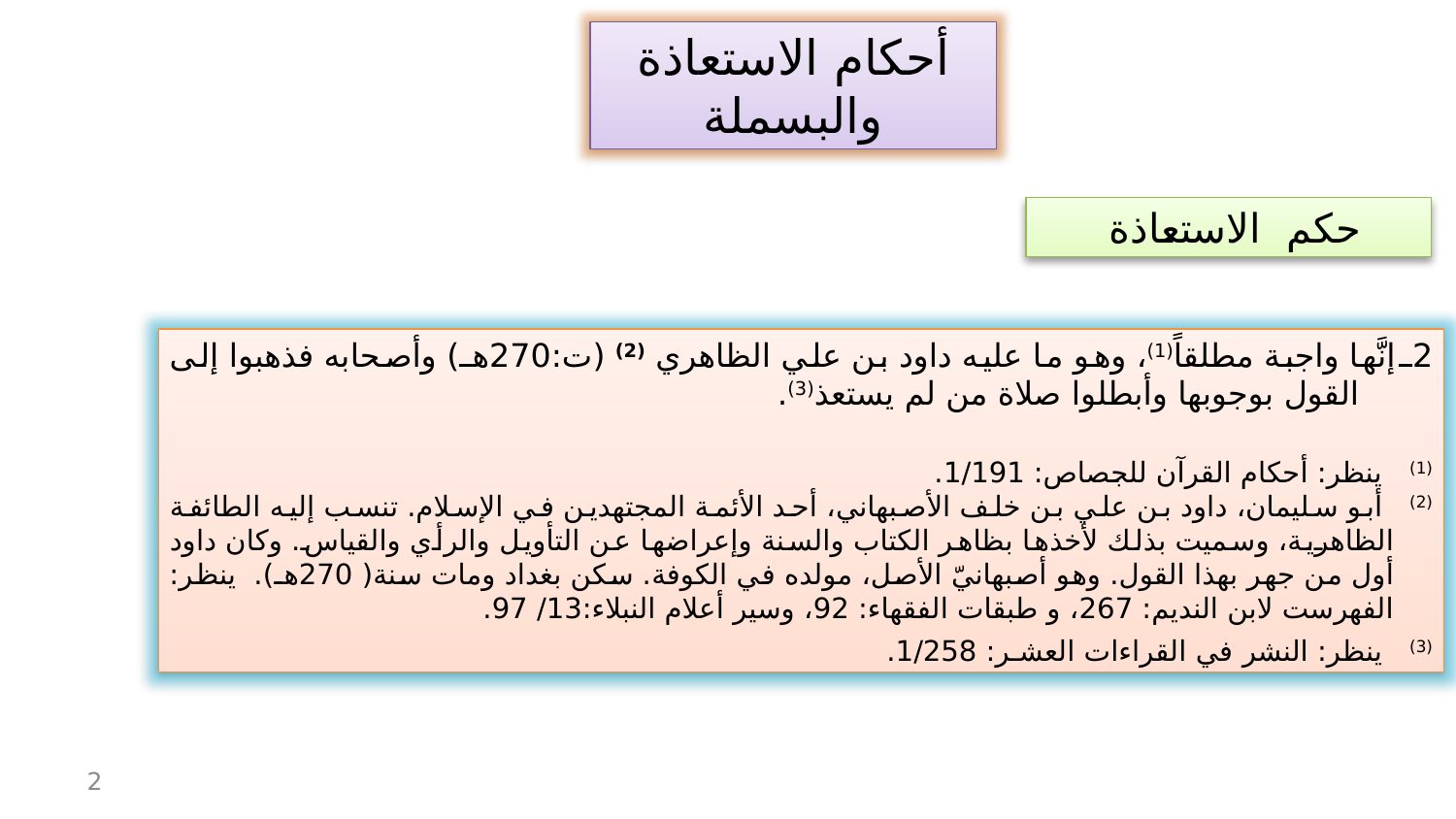

أحكام الاستعاذة والبسملة

حكم  الاستعاذة
2ـ	إنَّها واجبة مطلقاً(1)، وهو ما عليه داود بن علي الظاهري (2) (ت:270هـ) وأصحابه فذهبوا إلى القول بوجوبها وأبطلوا صلاة من لم يستعذ(3).

(1)   ينظر: أحكام القرآن للجصاص: 1/191.
(2)   أبو سليمان، داود بن علي بن خلف الأصبهاني، أحد الأئمة المجتهدين في الإسلام. تنسب إليه الطائفة الظاهرية، وسميت بذلك لأخذها بظاهر الكتاب والسنة وإعراضها عن التأويل والرأي والقياس. وكان داود أول من جهر بهذا القول. وهو أصبهانيّ الأصل، مولده في الكوفة. سكن بغداد ومات سنة( 270هـ).  ينظر: الفهرست لابن النديم: 267، و طبقات الفقهاء: 92، وسير أعلام النبلاء:13/ 97.
(3)   ينظر: النشر في القراءات العشـر: 1/258.
2
اللحن في القراءة: هو الميل عن الصواب، كالخطأ في الإعراب والبناء، فيميل عن رفع المضموم وفتح المنصوب الى رفع المنصوب وفتح المضموم وهو الخطأ(2).
	وينقسم اللحن في قراءة القرآن على قسمين هما:
(2)   ينظر: مناهل الظمآن: 178.